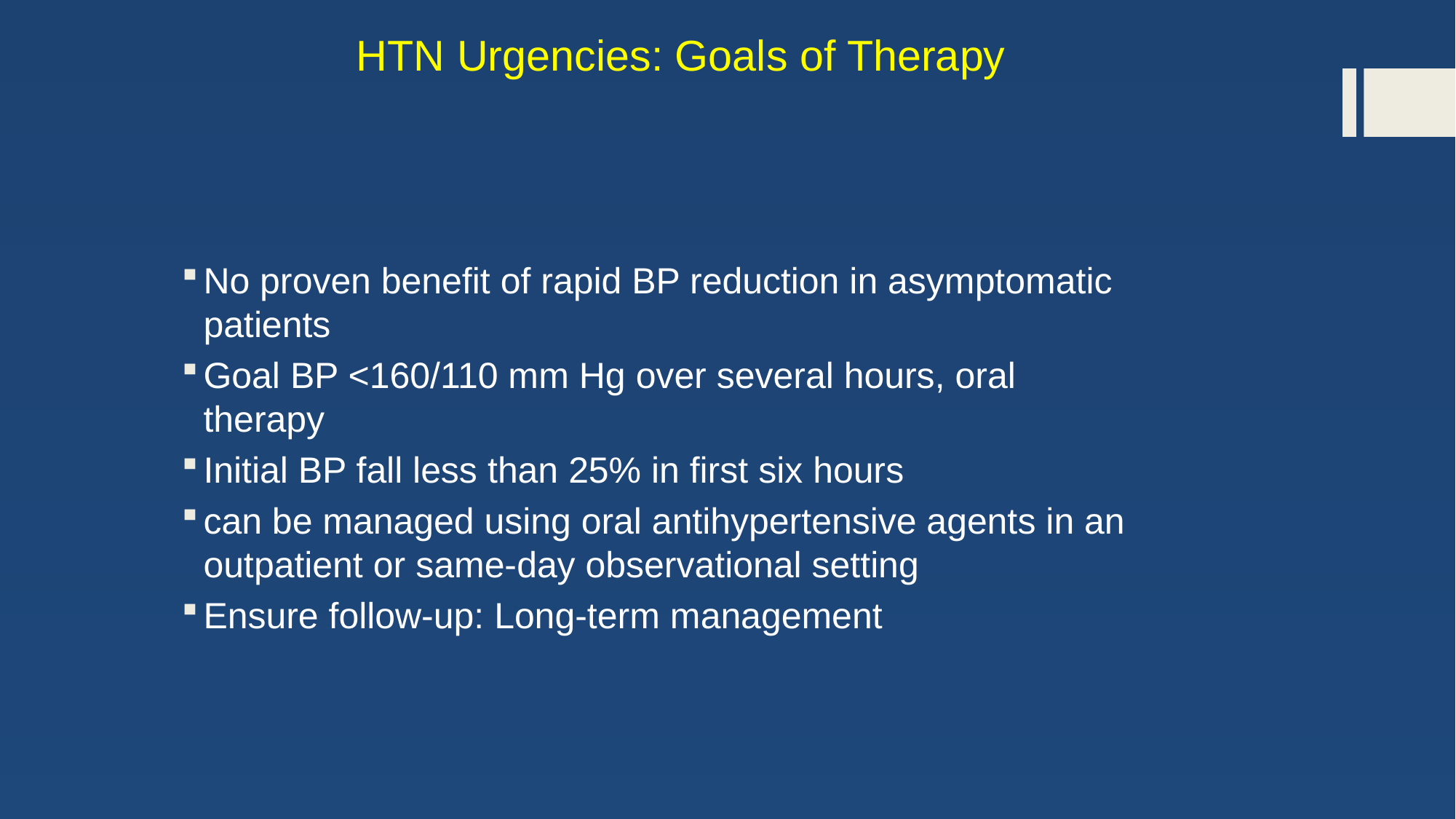

# HTN Urgencies: Goals of Therapy
No proven benefit of rapid BP reduction in asymptomatic patients
Goal BP <160/110 mm Hg over several hours, oral therapy
Initial BP fall less than 25% in first six hours
can be managed using oral antihypertensive agents in an outpatient or same-day observational setting
Ensure follow-up: Long-term management